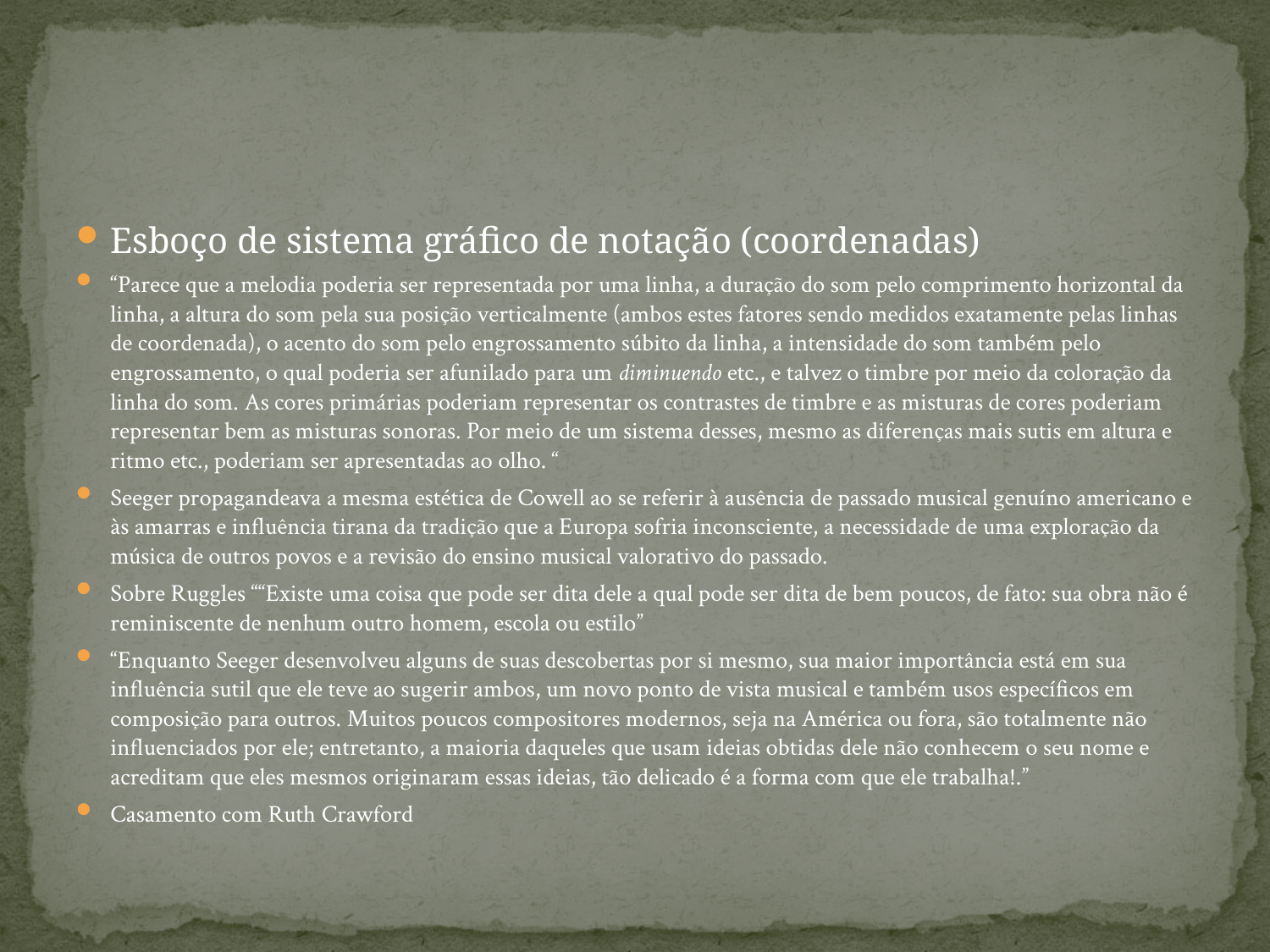

#
Esboço de sistema gráfico de notação (coordenadas)
“Parece que a melodia poderia ser representada por uma linha, a duração do som pelo comprimento horizontal da linha, a altura do som pela sua posição verticalmente (ambos estes fatores sendo medidos exatamente pelas linhas de coordenada), o acento do som pelo engrossamento súbito da linha, a intensidade do som também pelo engrossamento, o qual poderia ser afunilado para um diminuendo etc., e talvez o timbre por meio da coloração da linha do som. As cores primárias poderiam representar os contrastes de timbre e as misturas de cores poderiam representar bem as misturas sonoras. Por meio de um sistema desses, mesmo as diferenças mais sutis em altura e ritmo etc., poderiam ser apresentadas ao olho. “
Seeger propagandeava a mesma estética de Cowell ao se referir à ausência de passado musical genuíno americano e às amarras e influência tirana da tradição que a Europa sofria inconsciente, a necessidade de uma exploração da música de outros povos e a revisão do ensino musical valorativo do passado.
Sobre Ruggles ““Existe uma coisa que pode ser dita dele a qual pode ser dita de bem poucos, de fato: sua obra não é reminiscente de nenhum outro homem, escola ou estilo”
“Enquanto Seeger desenvolveu alguns de suas descobertas por si mesmo, sua maior importância está em sua influência sutil que ele teve ao sugerir ambos, um novo ponto de vista musical e também usos específicos em composição para outros. Muitos poucos compositores modernos, seja na América ou fora, são totalmente não influenciados por ele; entretanto, a maioria daqueles que usam ideias obtidas dele não conhecem o seu nome e acreditam que eles mesmos originaram essas ideias, tão delicado é a forma com que ele trabalha!.”
Casamento com Ruth Crawford